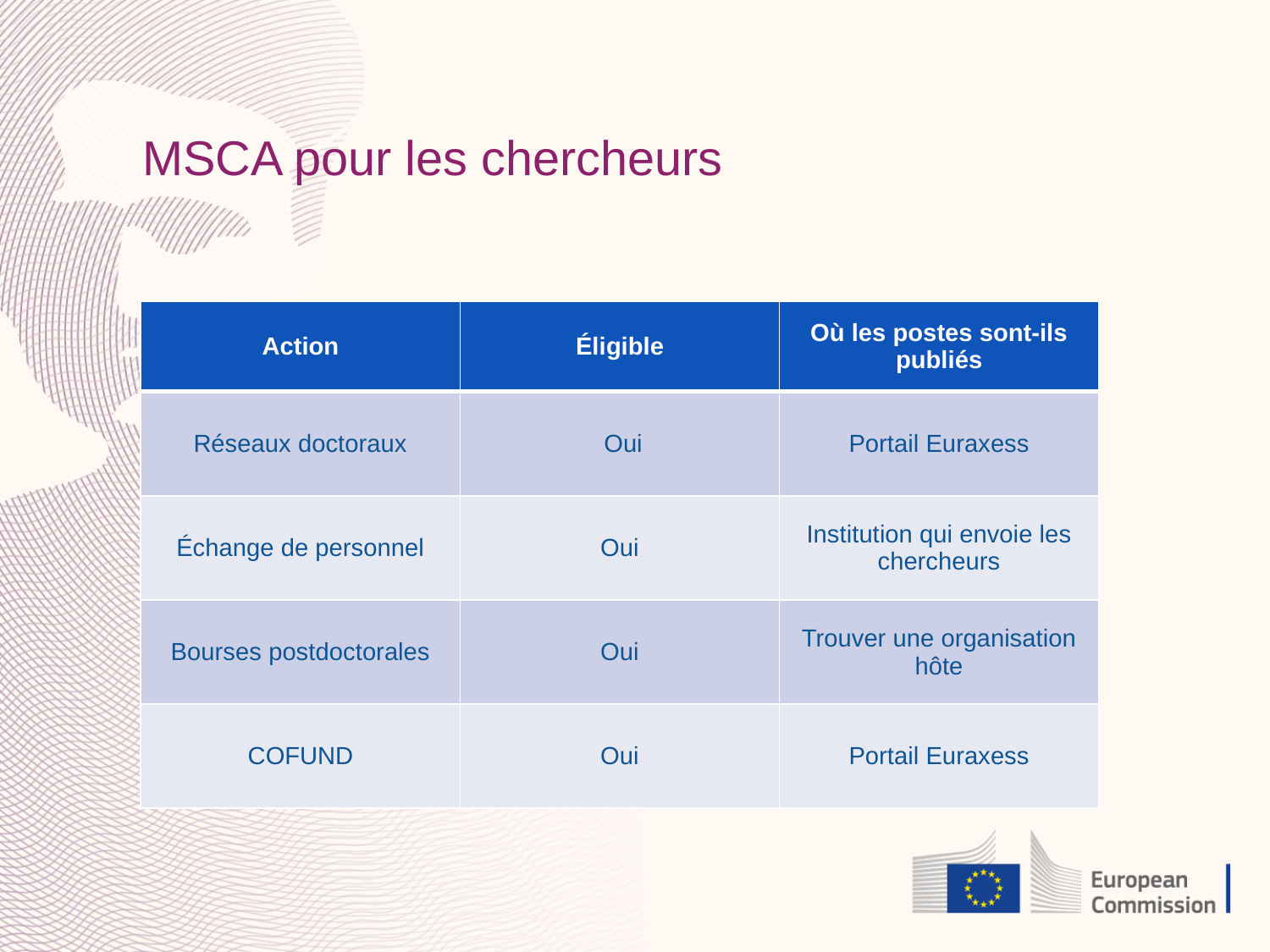

MSCA pour les chercheurs

| Action | Éligible | Où les postes sont-ils publiés |
| --- | --- | --- |
| Réseaux doctoraux | Oui | Portail Euraxess |
| Échange de personnel | Oui | Institution qui envoie les chercheurs |
| Bourses postdoctorales | Oui | Trouver une organisation hôte |
| COFUND | Oui | Portail Euraxess |